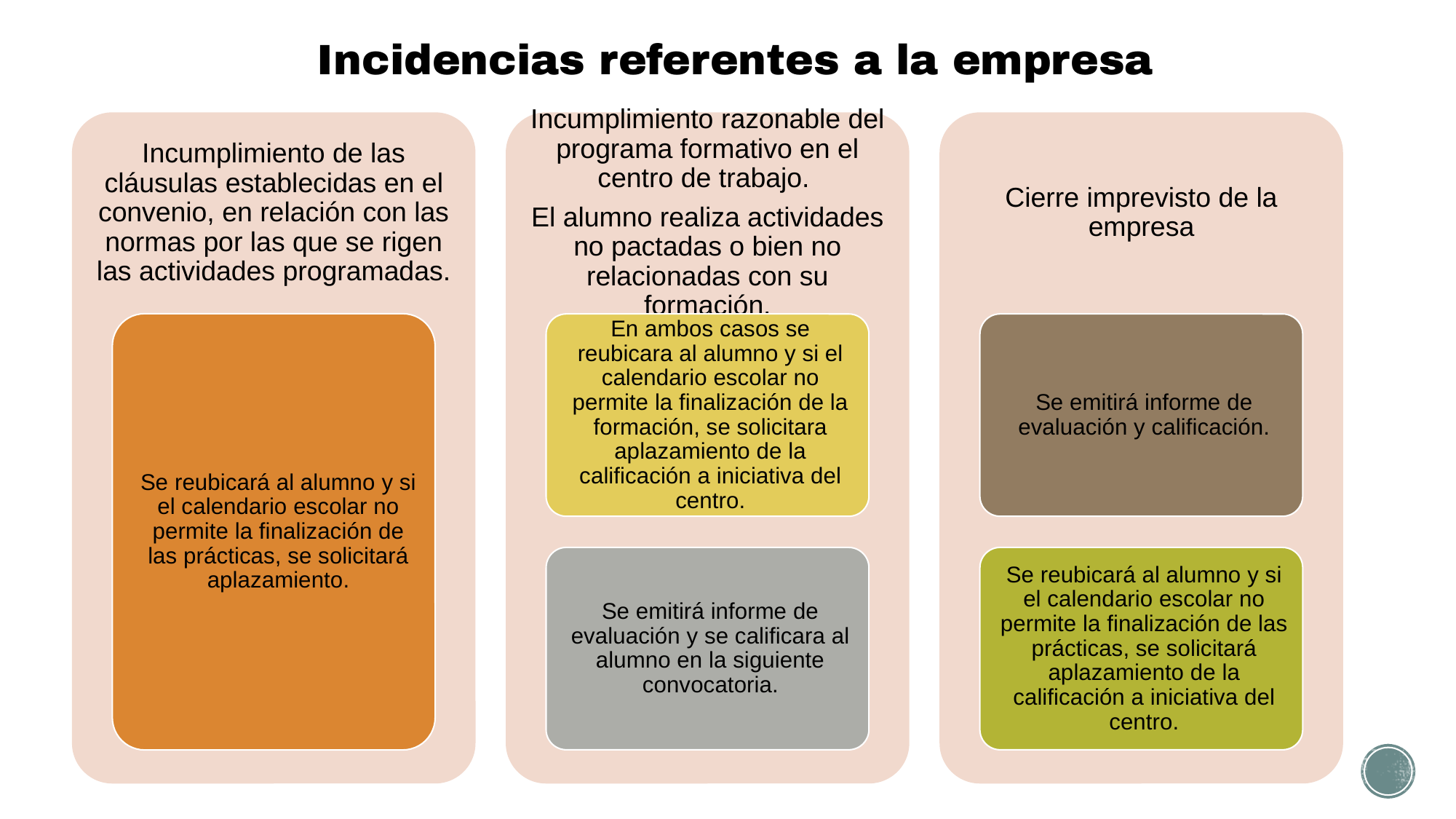

# Incidencias referentes a la empresa
Incumplimiento de las cláusulas establecidas en el convenio, en relación con las normas por las que se rigen las actividades programadas.
Se reubicará al alumno y si el calendario escolar no permite la finalización de las prácticas, se solicitará aplazamiento.
Incumplimiento razonable del programa formativo en el centro de trabajo.
El alumno realiza actividades no pactadas o bien no relacionadas con su formación.
En ambos casos se reubicara al alumno y si el calendario escolar no permite la finalización de la formación, se solicitara aplazamiento de la calificación a iniciativa del centro.
Se emitirá informe de evaluación y se calificara al alumno en la siguiente convocatoria.
Cierre imprevisto de la empresa
Se emitirá informe de evaluación y calificación.
Se reubicará al alumno y si el calendario escolar no permite la finalización de las prácticas, se solicitará aplazamiento de la calificación a iniciativa del centro.